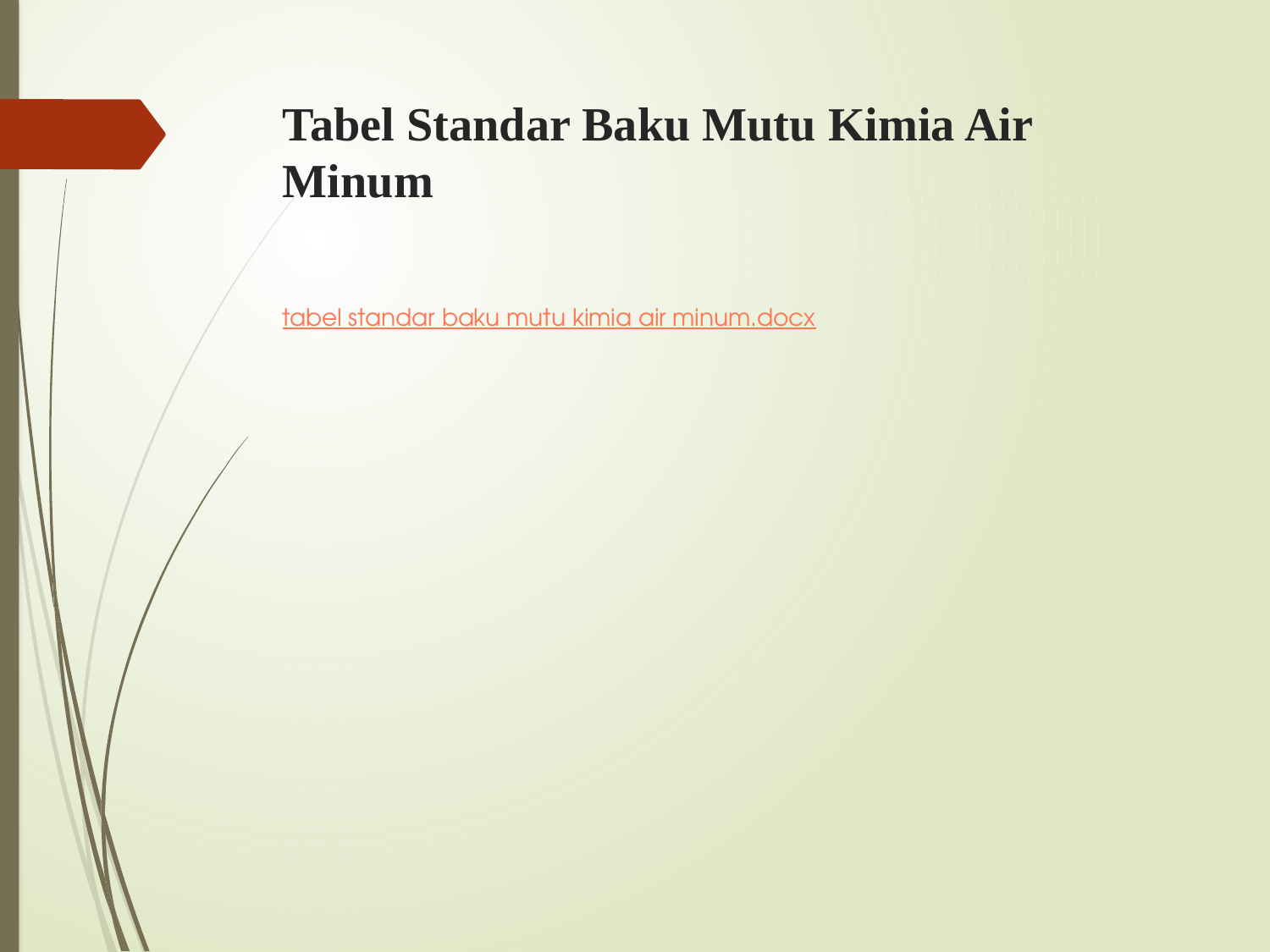

# Tabel Standar Baku Mutu Kimia Air Minum
tabel standar baku mutu kimia air minum.docx